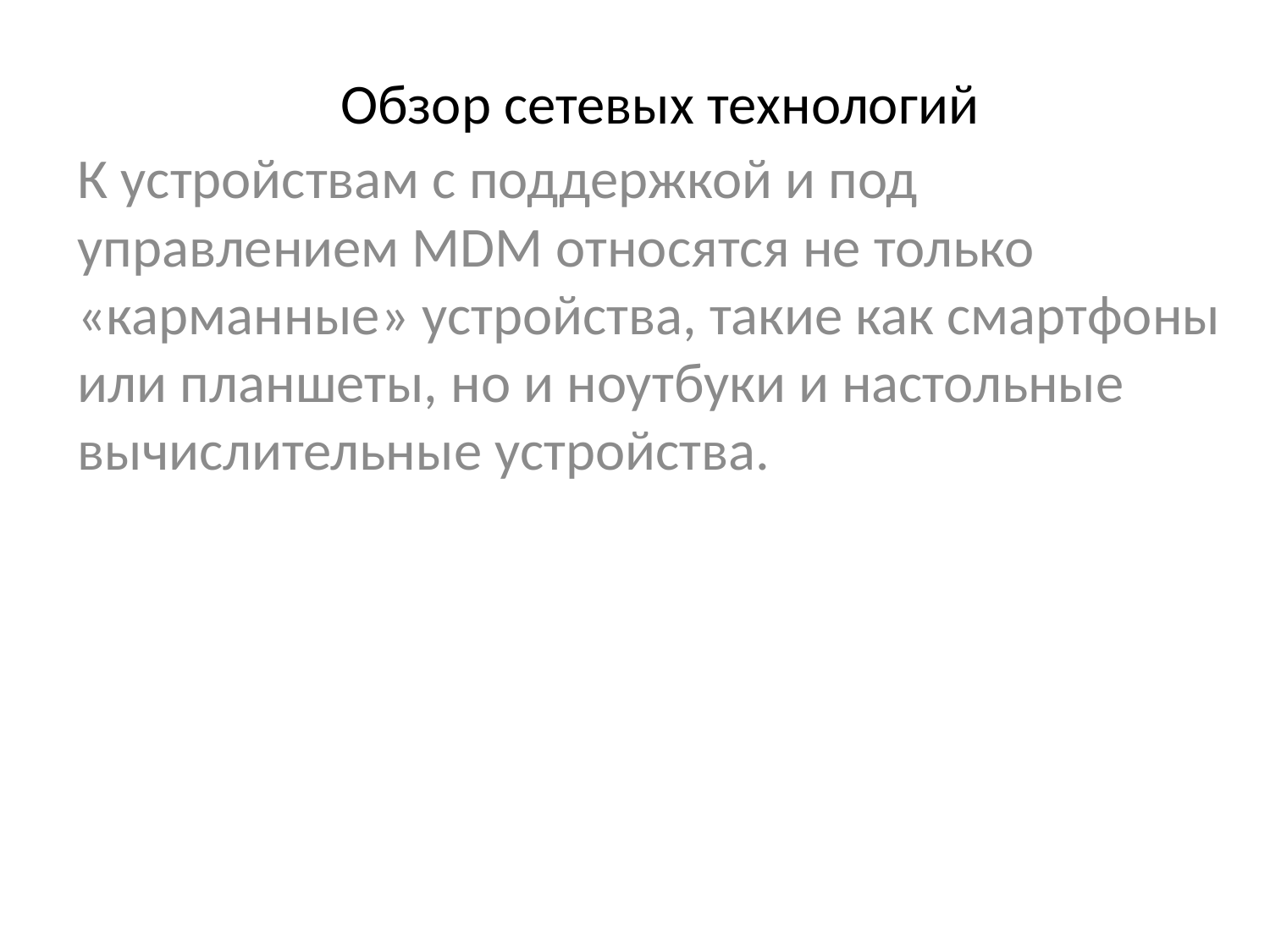

# Обзор сетевых технологий
К устройствам с поддержкой и под управлением MDM относятся не только «карманные» устройства, такие как смартфоны или планшеты, но и ноутбуки и настольные вычислительные устройства.